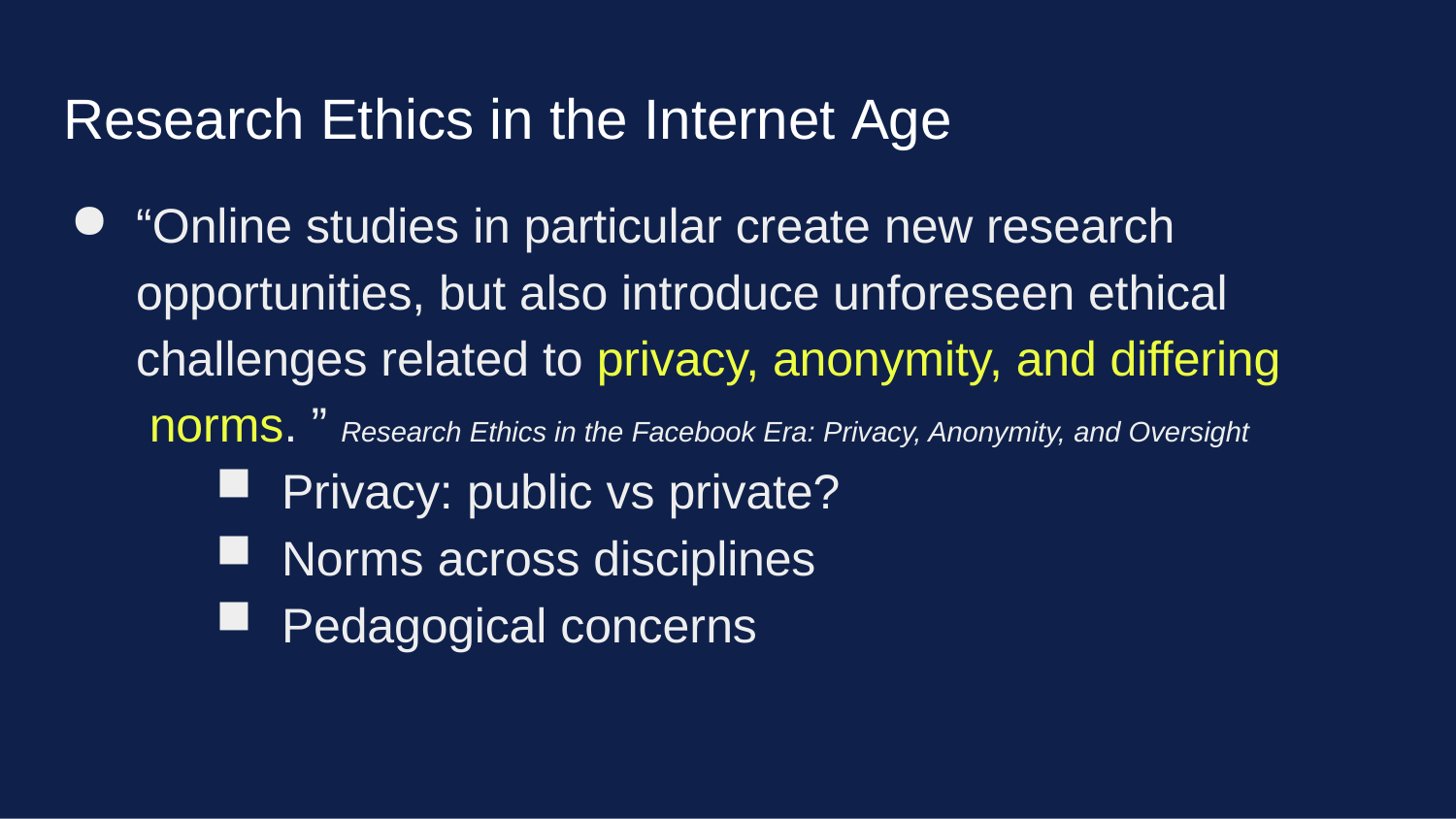

# Research Ethics in the Internet Age
“Online studies in particular create new research  opportunities, but also introduce unforeseen ethical  challenges related to privacy, anonymity, and differing  norms. ” Research Ethics in the Facebook Era: Privacy, Anonymity, and Oversight
Privacy: public vs private?
Norms across disciplines
Pedagogical concerns